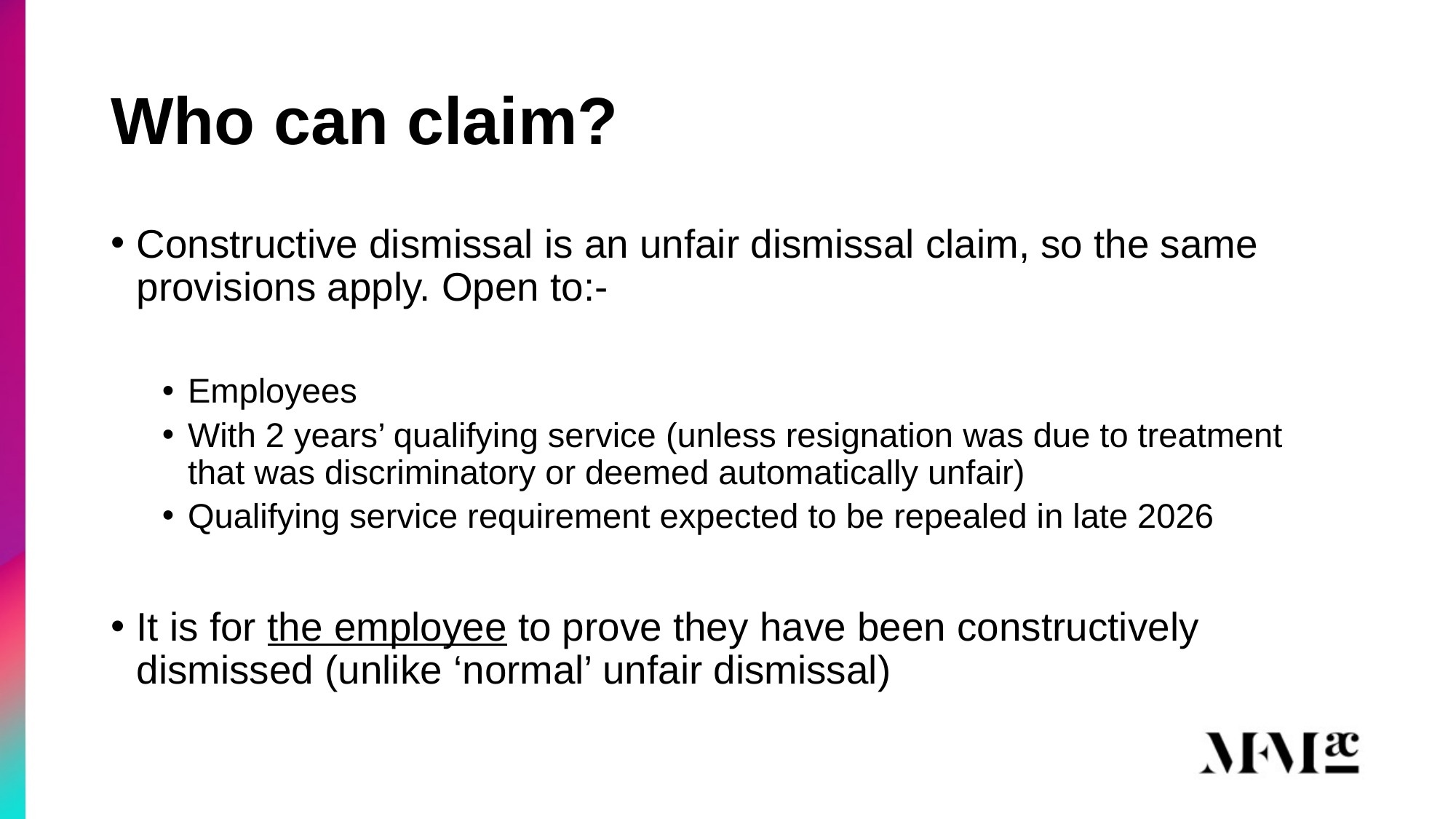

# Who can claim?
Constructive dismissal is an unfair dismissal claim, so the same provisions apply. Open to:-

Employees
With 2 years’ qualifying service (unless resignation was due to treatment that was discriminatory or deemed automatically unfair)
Qualifying service requirement expected to be repealed in late 2026

It is for the employee to prove they have been constructively dismissed (unlike ‘normal’ unfair dismissal)